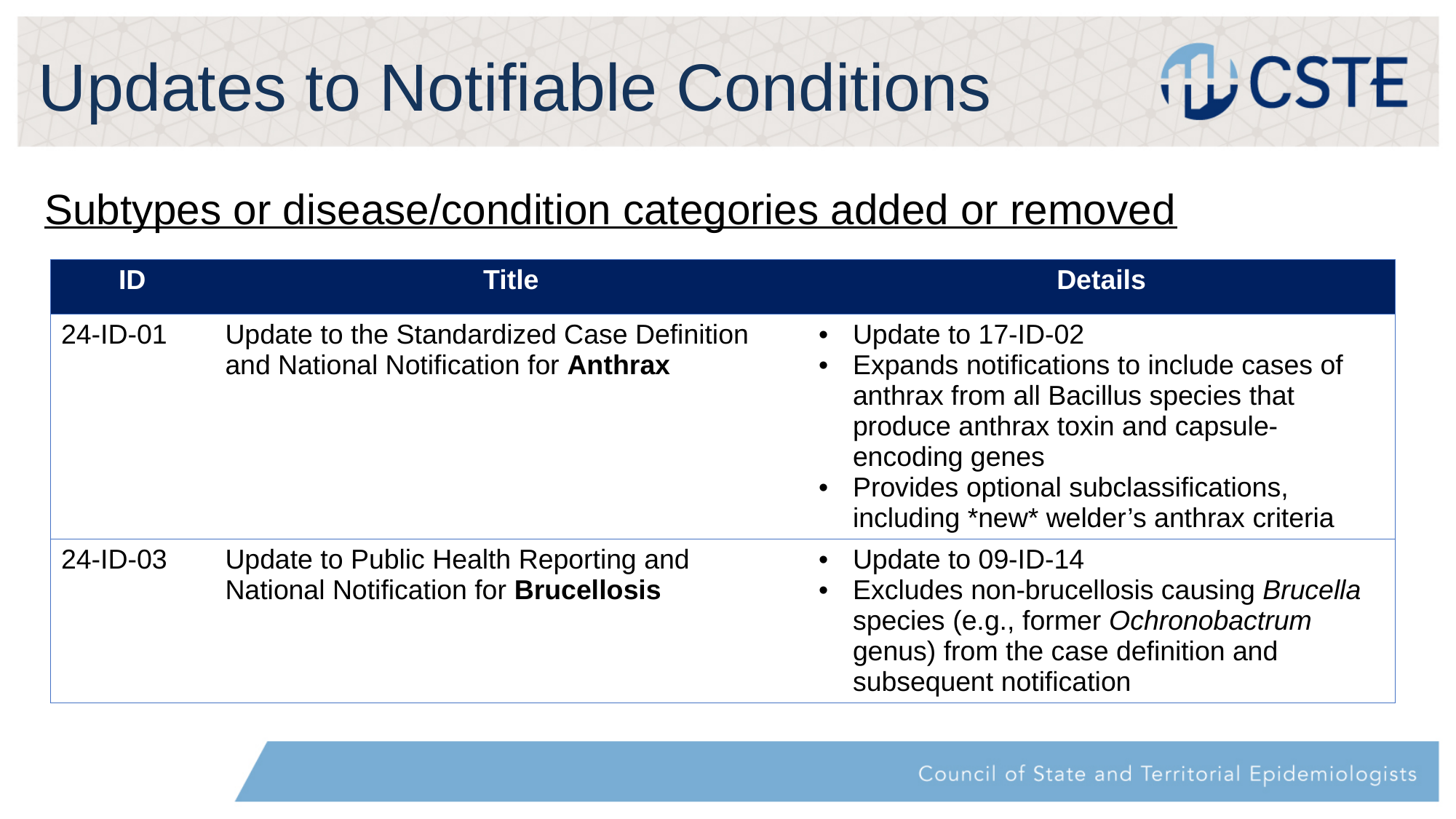

# Updates to Notifiable Conditions
Subtypes or disease/condition categories added or removed
| ID | Title | Details |
| --- | --- | --- |
| 24-ID-01 | Update to the Standardized Case Definition and National Notification for Anthrax | Update to 17-ID-02 Expands notifications to include cases of anthrax from all Bacillus species that produce anthrax toxin and capsule-encoding genes Provides optional subclassifications, including \*new\* welder’s anthrax criteria |
| 24-ID-03 | Update to Public Health Reporting and National Notification for Brucellosis | Update to 09-ID-14 Excludes non-brucellosis causing Brucella species (e.g., former Ochronobactrum genus) from the case definition and subsequent notification |